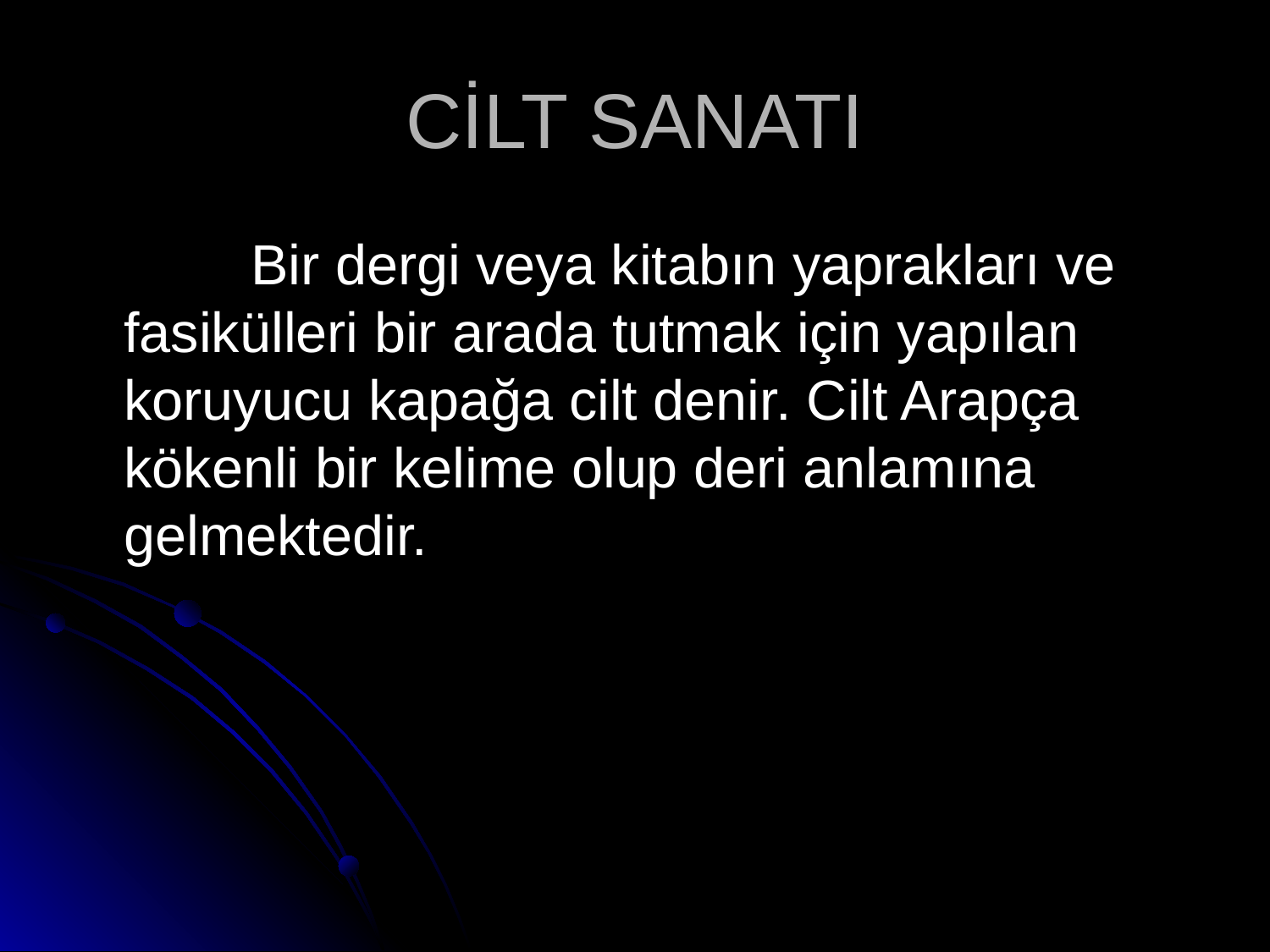

# CİLT SANATI
		Bir dergi veya kitabın yaprakları ve fasikülleri bir arada tutmak için yapılan koruyucu kapağa cilt denir. Cilt Arapça kökenli bir kelime olup deri anlamına gelmektedir.